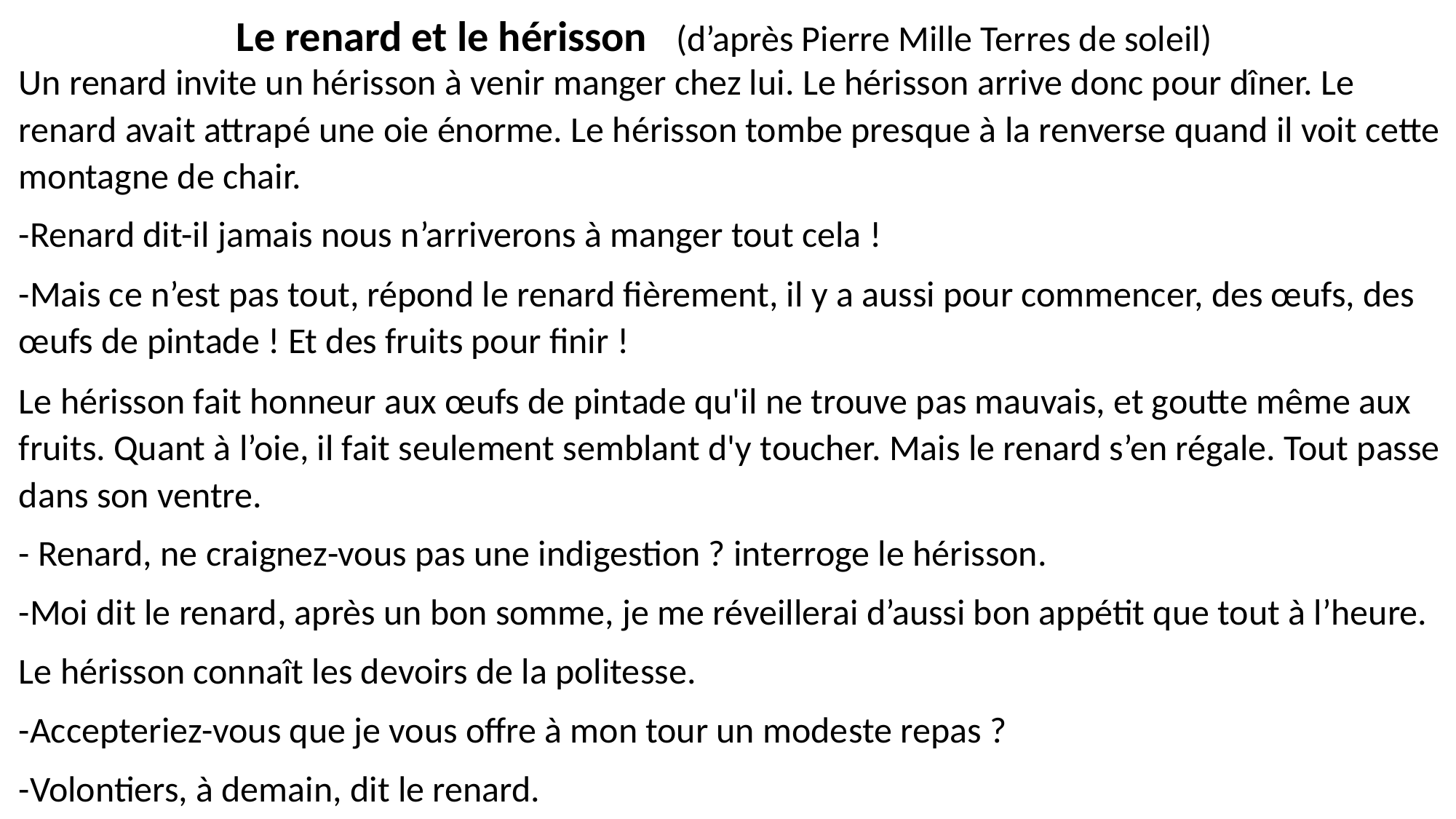

Le renard et le hérisson   (d’après Pierre Mille Terres de soleil)
Un renard invite un hérisson à venir manger chez lui. Le hérisson arrive donc pour dîner. Le renard avait attrapé une oie énorme. Le hérisson tombe presque à la renverse quand il voit cette montagne de chair.
-Renard dit-il jamais nous n’arriverons à manger tout cela !
-Mais ce n’est pas tout, répond le renard fièrement, il y a aussi pour commencer, des œufs, des œufs de pintade ! Et des fruits pour finir !
Le hérisson fait honneur aux œufs de pintade qu'il ne trouve pas mauvais, et goutte même aux fruits. Quant à l’oie, il fait seulement semblant d'y toucher. Mais le renard s’en régale. Tout passe dans son ventre.
- Renard, ne craignez-vous pas une indigestion ? interroge le hérisson.
-Moi dit le renard, après un bon somme, je me réveillerai d’aussi bon appétit que tout à l’heure.
Le hérisson connaît les devoirs de la politesse.
-Accepteriez-vous que je vous offre à mon tour un modeste repas ?
-Volontiers, à demain, dit le renard.